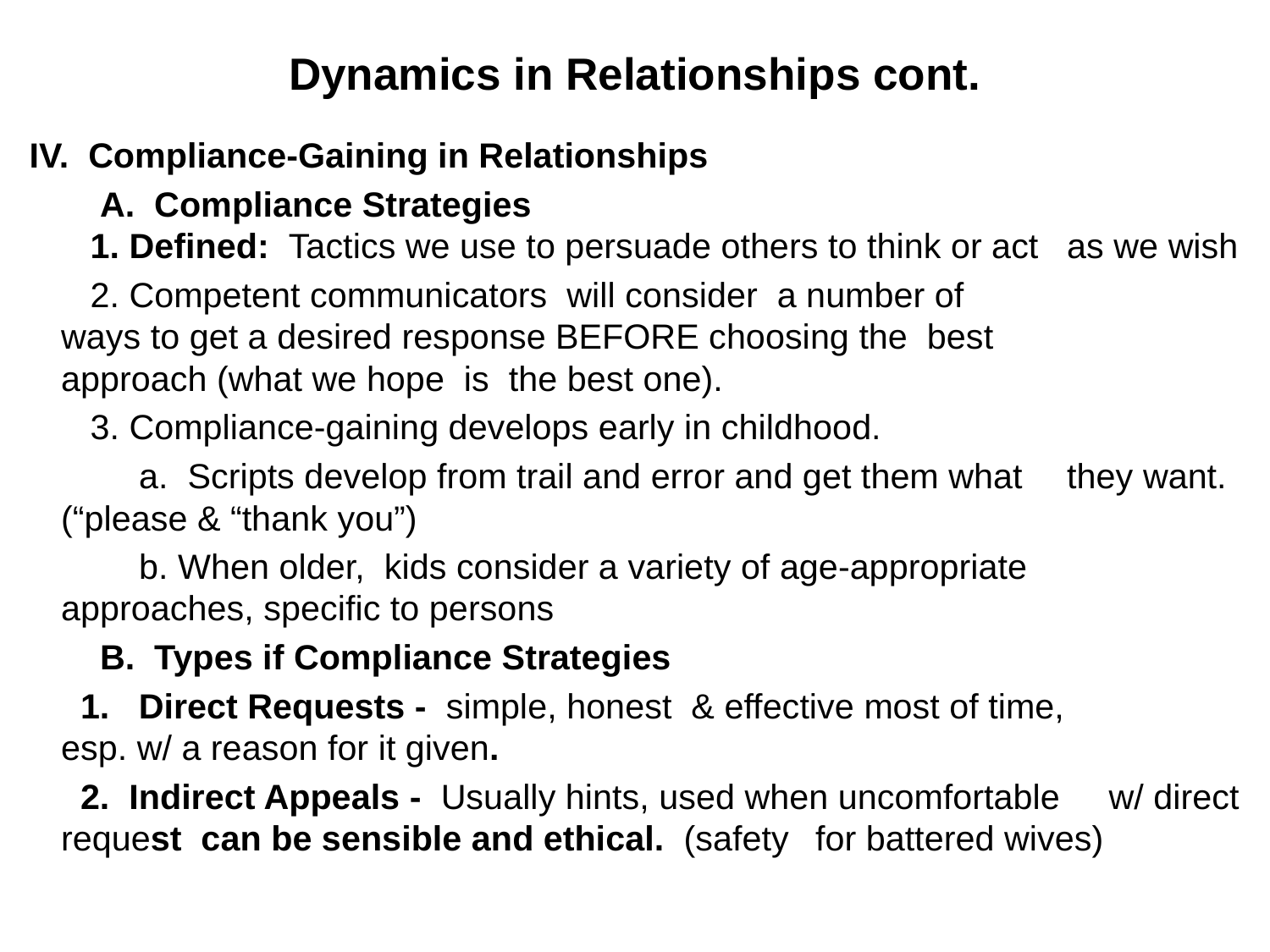

# Dynamics in Relationships cont.
  IV.  Compliance-Gaining in Relationships
	    A.  Compliance Strategies
	   1. Defined:  Tactics we use to persuade others to think or act 			as we wish
		   2. Competent communicators  will consider  a number of 	         	        ways to get a desired response BEFORE choosing the  best  	         approach (what we hope  is  the best one).
		   3. Compliance-gaining develops early in childhood.
		        a.  Scripts develop from trail and error and get them what 		they want. (“please & “thank you”)
		        b. When older,  kids consider a variety of age-appropriate 	             approaches, specific to persons
	    B.  Types if Compliance Strategies
		  1.   Direct Requests -  simple, honest  & effective most of time, 	         	esp. w/ a reason for it given.
		  2.  Indirect Appeals -  Usually hints, used when uncomfortable 		w/ direct request  can be sensible and ethical.  (safety  		for battered wives)